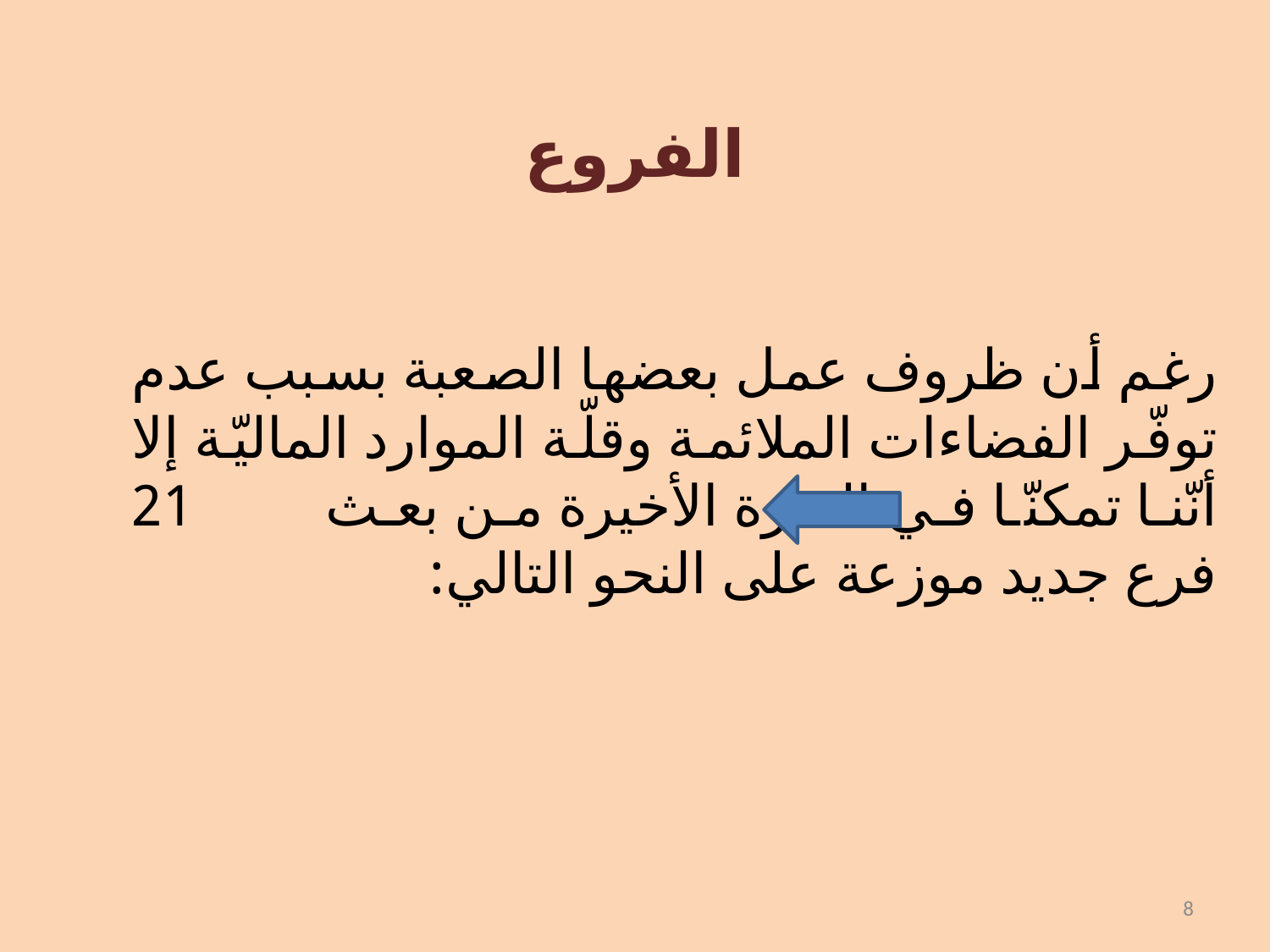

# الفروع
رغم أن ظروف عمل بعضها الصعبة بسبب عدم توفّر الفضاءات الملائمة وقلّة الموارد الماليّة إلا أنّنا تمكنّا في الفترة الأخيرة من بعث         21 فرع جديد موزعة على النحو التالي:

8